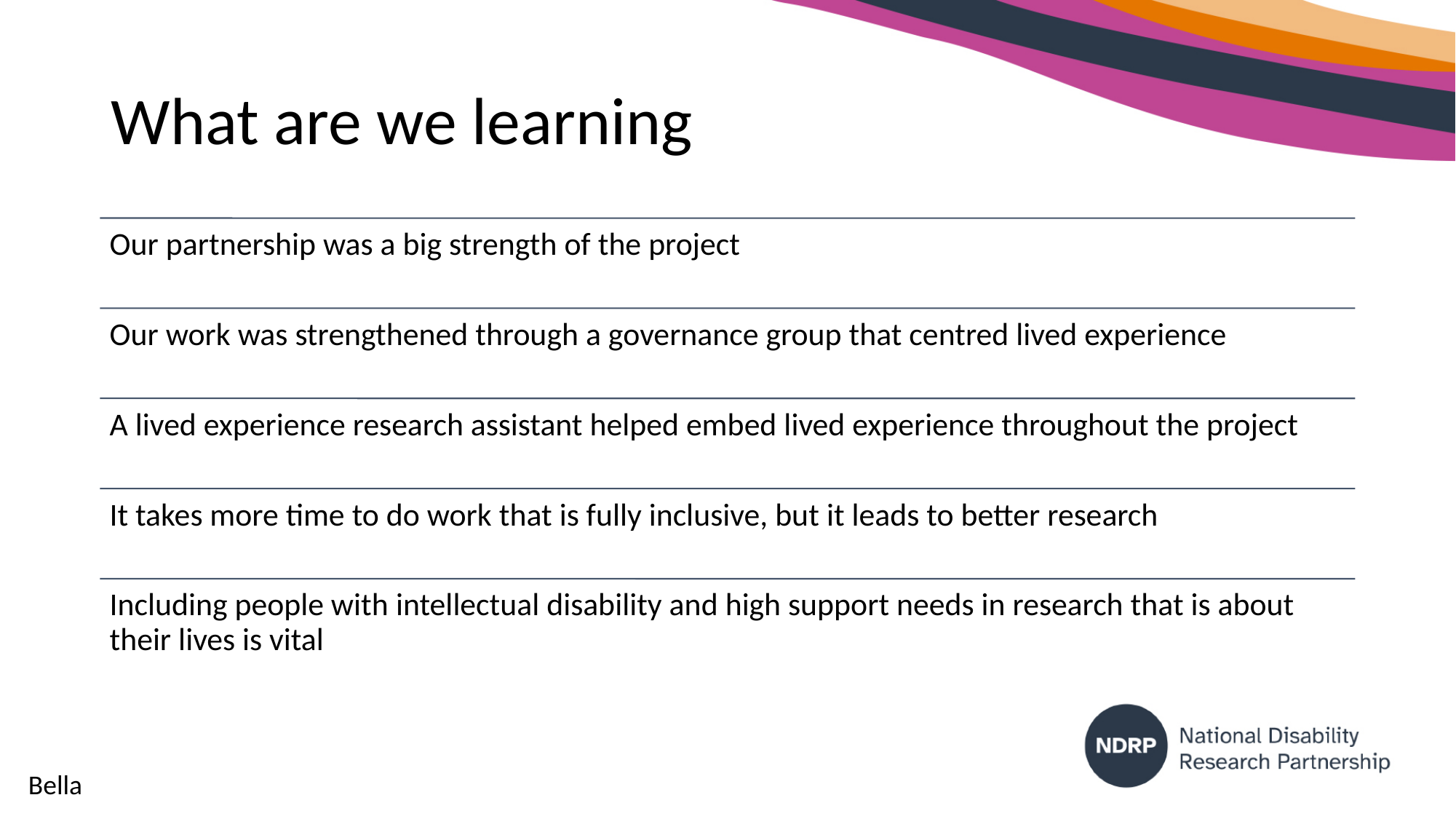

# What are we learning
Our partnership was a big strength of the project
Our work was strengthened through a governance group that centred lived experience
A lived experience research assistant helped embed lived experience throughout the project
It takes more time to do work that is fully inclusive, but it leads to better research
Including people with intellectual disability and high support needs in research that is about their lives is vital
Bella